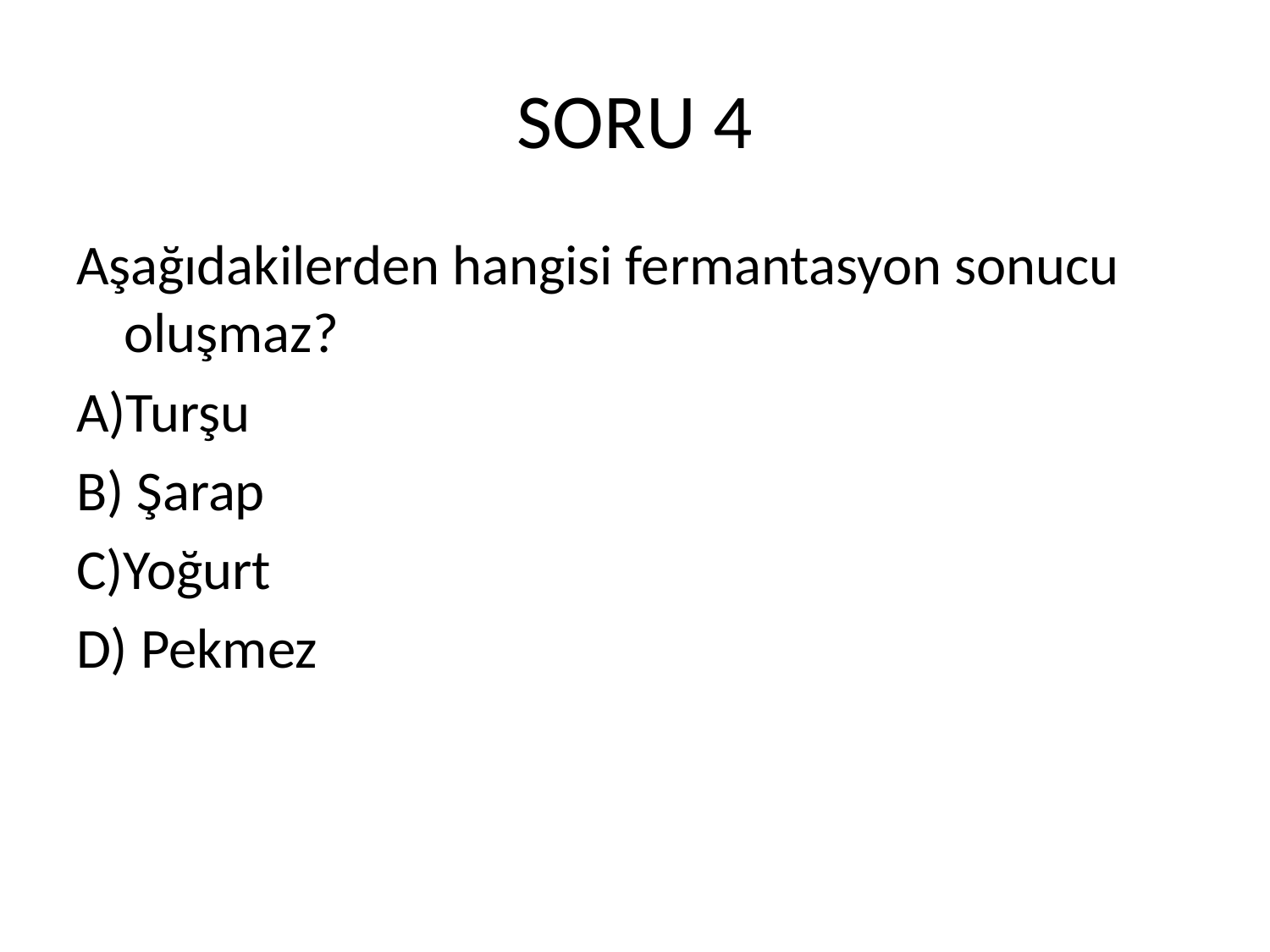

# SORU 4
Aşağıdakilerden hangisi fermantasyon sonucu oluşmaz?
A)Turşu
B) Şarap
C)Yoğurt
D) Pekmez